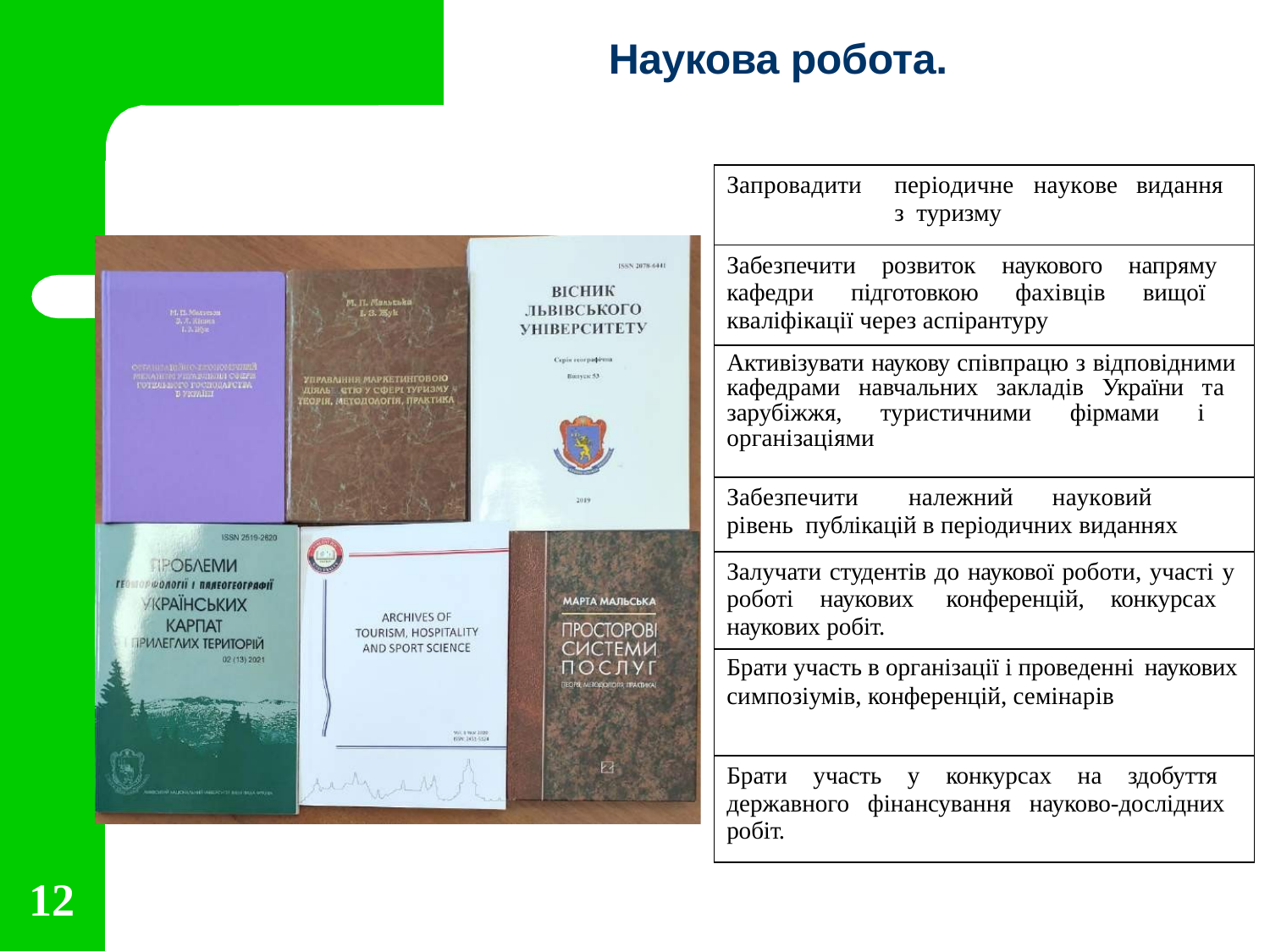

# Наукова робота.
| Запровадити періодичне наукове видання з туризму |
| --- |
| Забезпечити розвиток наукового напряму кафедри підготовкою фахівців вищої кваліфікації через аспірантуру |
| Активізувати наукову співпрацю з відповідними кафедрами навчальних закладів України та зарубіжжя, туристичними фірмами і організаціями |
| Забезпечити належний науковий рівень публікацій в періодичних виданнях |
| Залучати студентів до наукової роботи, участі у роботі наукових конференцій, конкурсах наукових робіт. |
| Брати участь в організації і проведенні наукових симпозіумів, конференцій, семінарів |
| Брати участь у конкурсах на здобуття державного фінансування науково-дослідних робіт. |

12